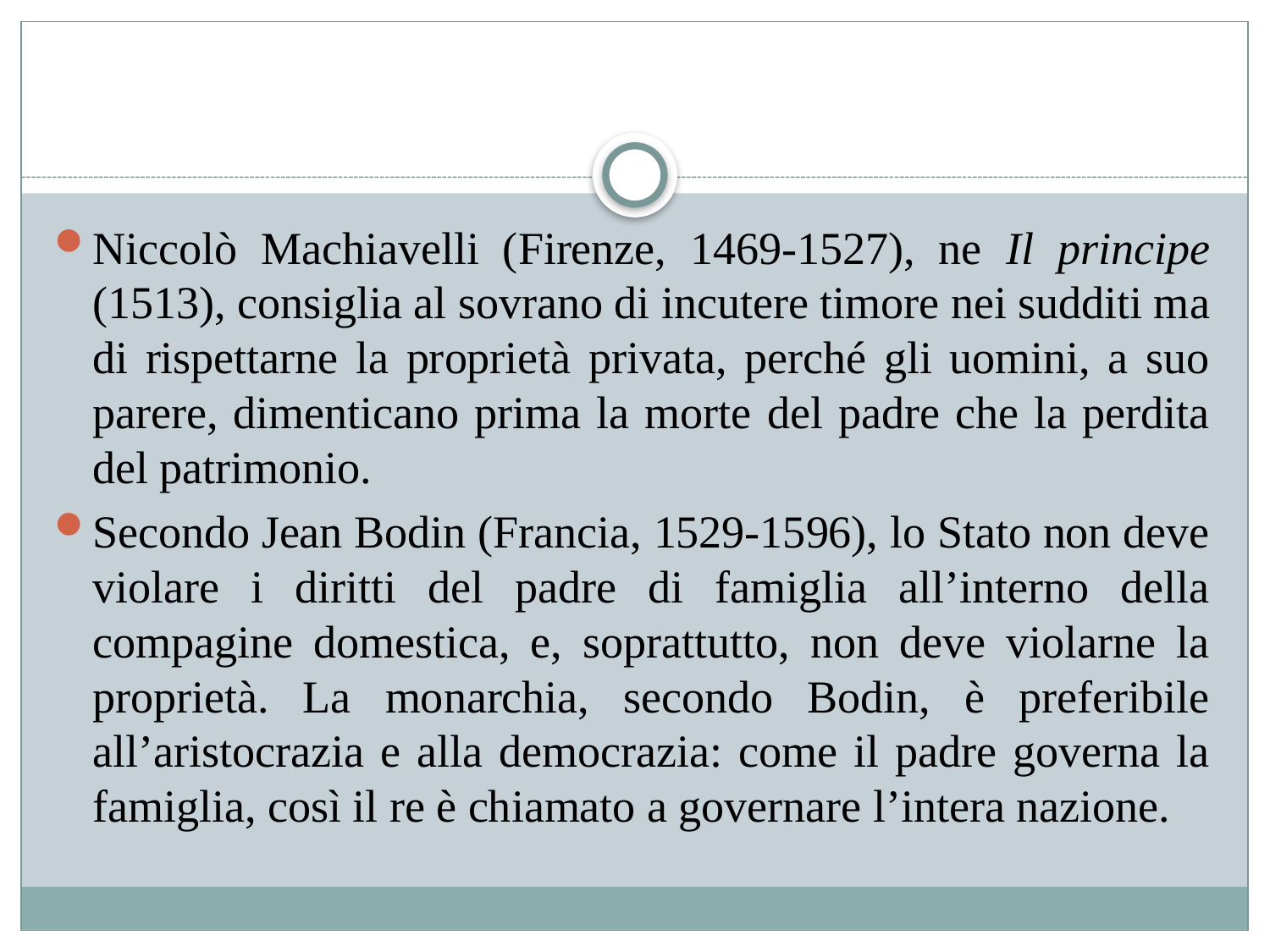

#
Niccolò Machiavelli (Firenze, 1469-1527), ne Il principe (1513), consiglia al sovrano di incutere timore nei sudditi ma di rispettarne la proprietà privata, perché gli uomini, a suo parere, dimenticano prima la morte del padre che la perdita del patrimonio.
Secondo Jean Bodin (Francia, 1529-1596), lo Stato non deve violare i diritti del padre di famiglia all’interno della compagine domestica, e, soprattutto, non deve violarne la proprietà. La monarchia, secondo Bodin, è preferibile all’aristocrazia e alla democrazia: come il padre governa la famiglia, così il re è chiamato a governare l’intera nazione.